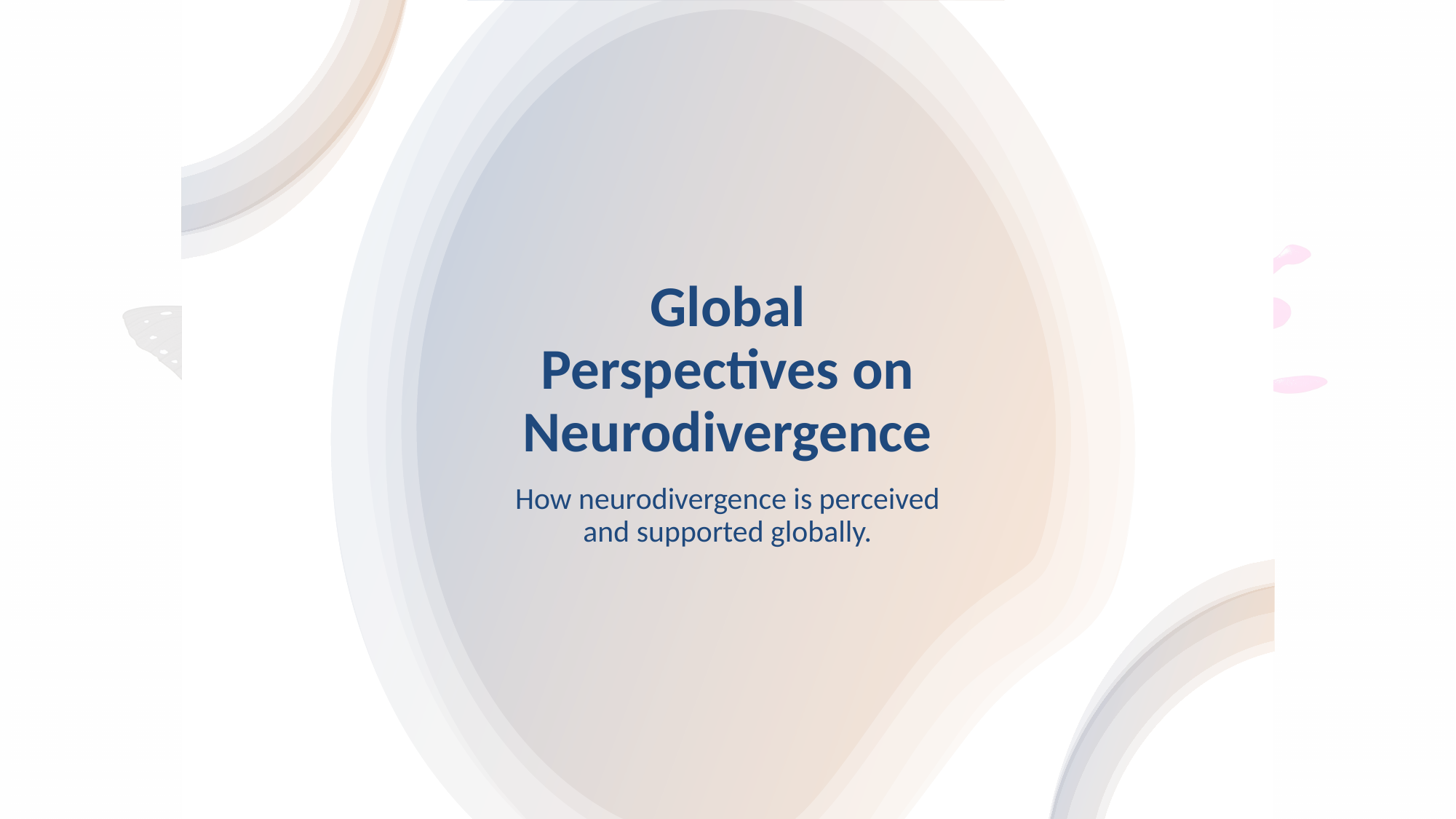

# Global Perspectives on Neurodivergence
How neurodivergence is perceived and supported globally.